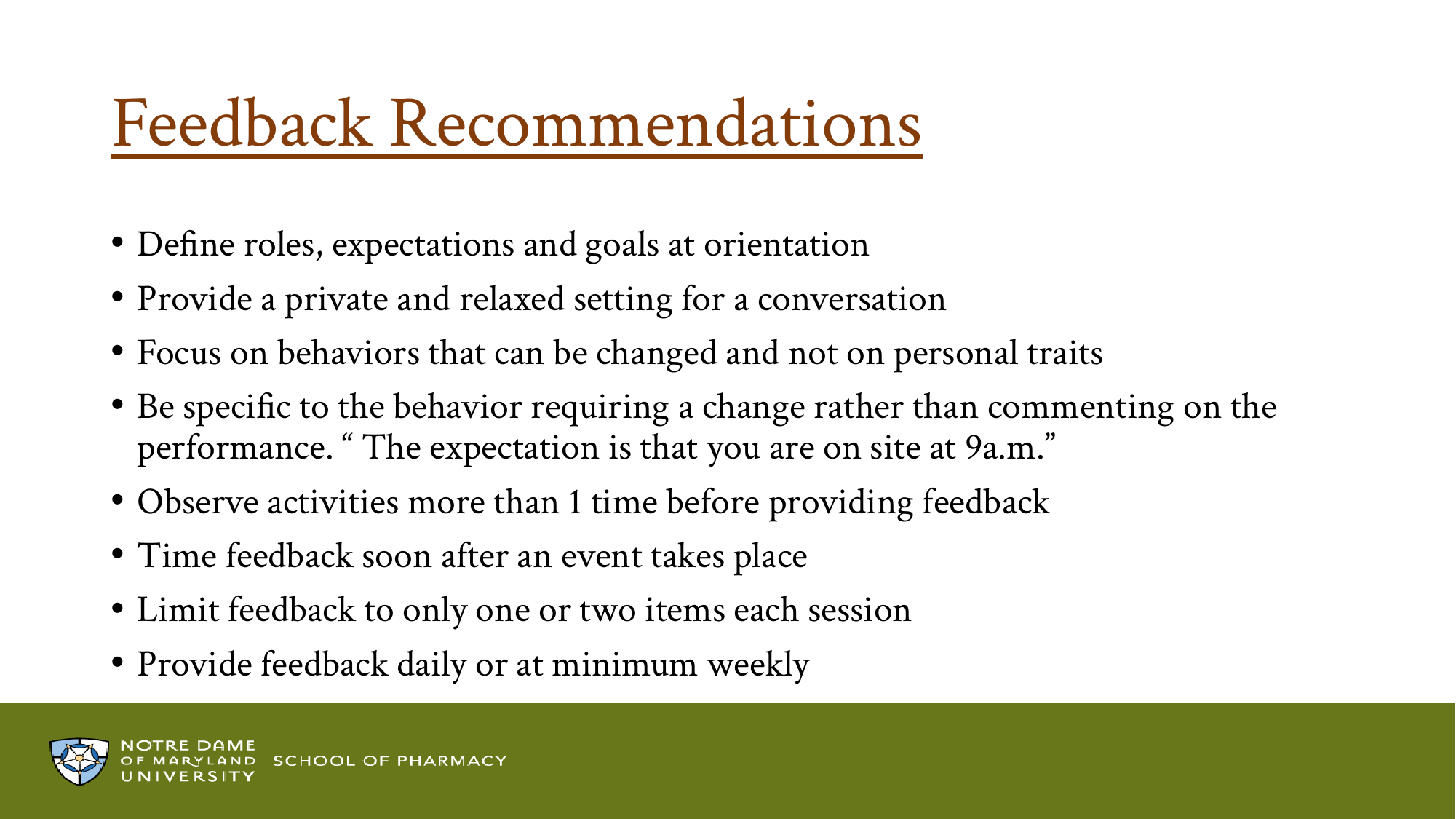

# Feedback Recommendations
Define roles, expectations and goals at orientation
Provide a private and relaxed setting for a conversation
Focus on behaviors that can be changed and not on personal traits
Be specific to the behavior requiring a change rather than commenting on the performance. “ The expectation is that you are on site at 9a.m.”
Observe activities more than 1 time before providing feedback
Time feedback soon after an event takes place
Limit feedback to only one or two items each session
Provide feedback daily or at minimum weekly